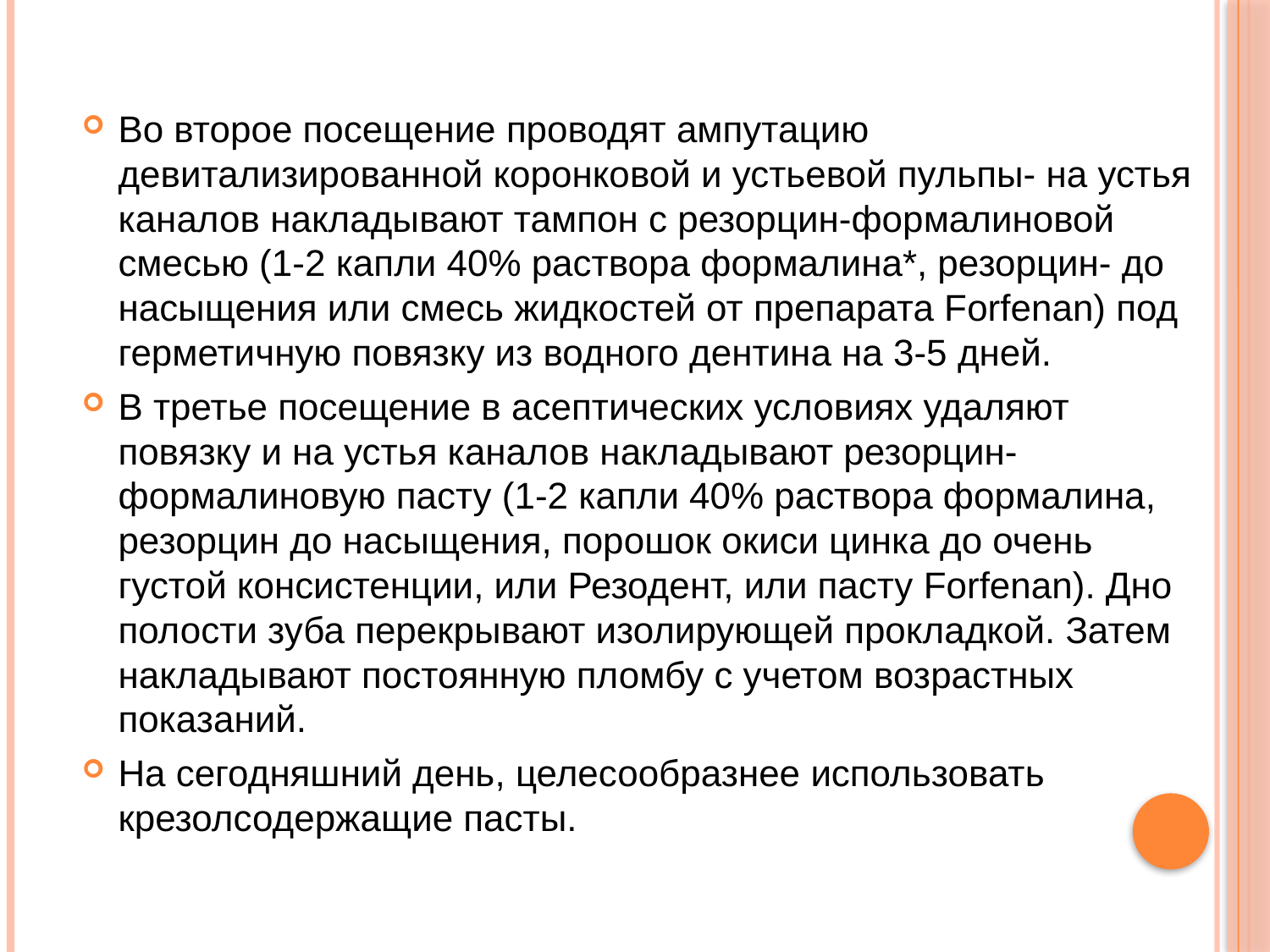

Во второе посещение проводят ампутацию девитализированной коронковой и устьевой пульпы- на устья каналов накладывают тампон с резорцин-формалиновой смесью (1-2 капли 40% раствора формалина*, резорцин- до насыщения или смесь жидкостей от препарата Forfenan) под герметичную повязку из водного дентина на 3-5 дней.
В третье посещение в асептических условиях удаляют повязку и на устья каналов накладывают резорцин-формалиновую пасту (1-2 капли 40% раствора формалина, резорцин до насыщения, порошок окиси цинка до очень густой консистенции, или Резодент, или пасту Forfenan). Дно полости зуба перекрывают изолирующей прокладкой. Затем накладывают постоянную пломбу с учетом возрастных показаний.
На сегодняшний день, целесообразнее использовать крезолсодержащие пасты.